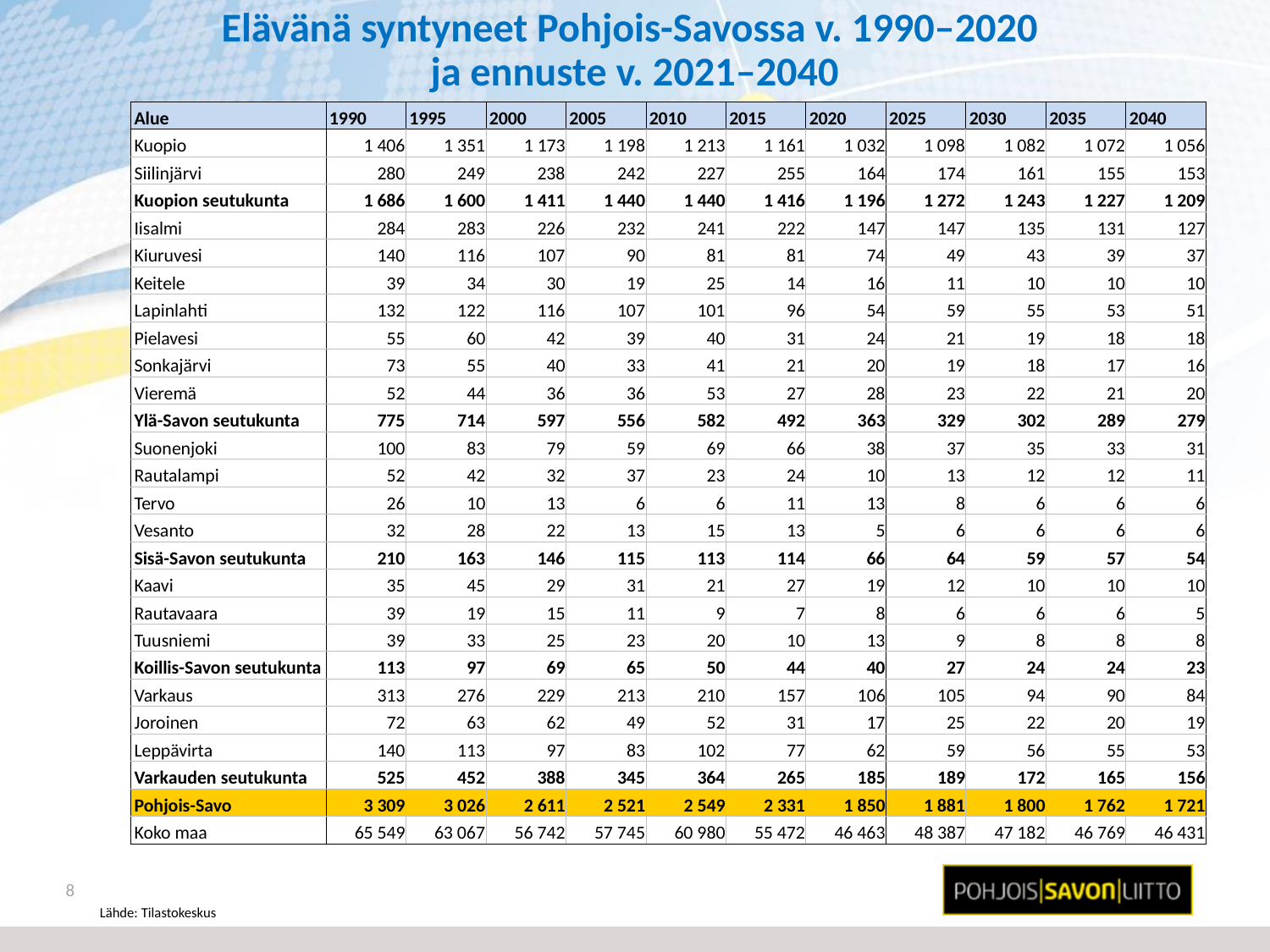

# Elävänä syntyneet Pohjois-Savossa v. 1990–2020 ja ennuste v. 2021–2040
| Alue | 1990 | 1995 | 2000 | 2005 | 2010 | 2015 | 2020 | 2025 | 2030 | 2035 | 2040 |
| --- | --- | --- | --- | --- | --- | --- | --- | --- | --- | --- | --- |
| Kuopio | 1 406 | 1 351 | 1 173 | 1 198 | 1 213 | 1 161 | 1 032 | 1 098 | 1 082 | 1 072 | 1 056 |
| Siilinjärvi | 280 | 249 | 238 | 242 | 227 | 255 | 164 | 174 | 161 | 155 | 153 |
| Kuopion seutukunta | 1 686 | 1 600 | 1 411 | 1 440 | 1 440 | 1 416 | 1 196 | 1 272 | 1 243 | 1 227 | 1 209 |
| Iisalmi | 284 | 283 | 226 | 232 | 241 | 222 | 147 | 147 | 135 | 131 | 127 |
| Kiuruvesi | 140 | 116 | 107 | 90 | 81 | 81 | 74 | 49 | 43 | 39 | 37 |
| Keitele | 39 | 34 | 30 | 19 | 25 | 14 | 16 | 11 | 10 | 10 | 10 |
| Lapinlahti | 132 | 122 | 116 | 107 | 101 | 96 | 54 | 59 | 55 | 53 | 51 |
| Pielavesi | 55 | 60 | 42 | 39 | 40 | 31 | 24 | 21 | 19 | 18 | 18 |
| Sonkajärvi | 73 | 55 | 40 | 33 | 41 | 21 | 20 | 19 | 18 | 17 | 16 |
| Vieremä | 52 | 44 | 36 | 36 | 53 | 27 | 28 | 23 | 22 | 21 | 20 |
| Ylä-Savon seutukunta | 775 | 714 | 597 | 556 | 582 | 492 | 363 | 329 | 302 | 289 | 279 |
| Suonenjoki | 100 | 83 | 79 | 59 | 69 | 66 | 38 | 37 | 35 | 33 | 31 |
| Rautalampi | 52 | 42 | 32 | 37 | 23 | 24 | 10 | 13 | 12 | 12 | 11 |
| Tervo | 26 | 10 | 13 | 6 | 6 | 11 | 13 | 8 | 6 | 6 | 6 |
| Vesanto | 32 | 28 | 22 | 13 | 15 | 13 | 5 | 6 | 6 | 6 | 6 |
| Sisä-Savon seutukunta | 210 | 163 | 146 | 115 | 113 | 114 | 66 | 64 | 59 | 57 | 54 |
| Kaavi | 35 | 45 | 29 | 31 | 21 | 27 | 19 | 12 | 10 | 10 | 10 |
| Rautavaara | 39 | 19 | 15 | 11 | 9 | 7 | 8 | 6 | 6 | 6 | 5 |
| Tuusniemi | 39 | 33 | 25 | 23 | 20 | 10 | 13 | 9 | 8 | 8 | 8 |
| Koillis-Savon seutukunta | 113 | 97 | 69 | 65 | 50 | 44 | 40 | 27 | 24 | 24 | 23 |
| Varkaus | 313 | 276 | 229 | 213 | 210 | 157 | 106 | 105 | 94 | 90 | 84 |
| Joroinen | 72 | 63 | 62 | 49 | 52 | 31 | 17 | 25 | 22 | 20 | 19 |
| Leppävirta | 140 | 113 | 97 | 83 | 102 | 77 | 62 | 59 | 56 | 55 | 53 |
| Varkauden seutukunta | 525 | 452 | 388 | 345 | 364 | 265 | 185 | 189 | 172 | 165 | 156 |
| Pohjois-Savo | 3 309 | 3 026 | 2 611 | 2 521 | 2 549 | 2 331 | 1 850 | 1 881 | 1 800 | 1 762 | 1 721 |
| Koko maa | 65 549 | 63 067 | 56 742 | 57 745 | 60 980 | 55 472 | 46 463 | 48 387 | 47 182 | 46 769 | 46 431 |
8
Lähde: Tilastokeskus